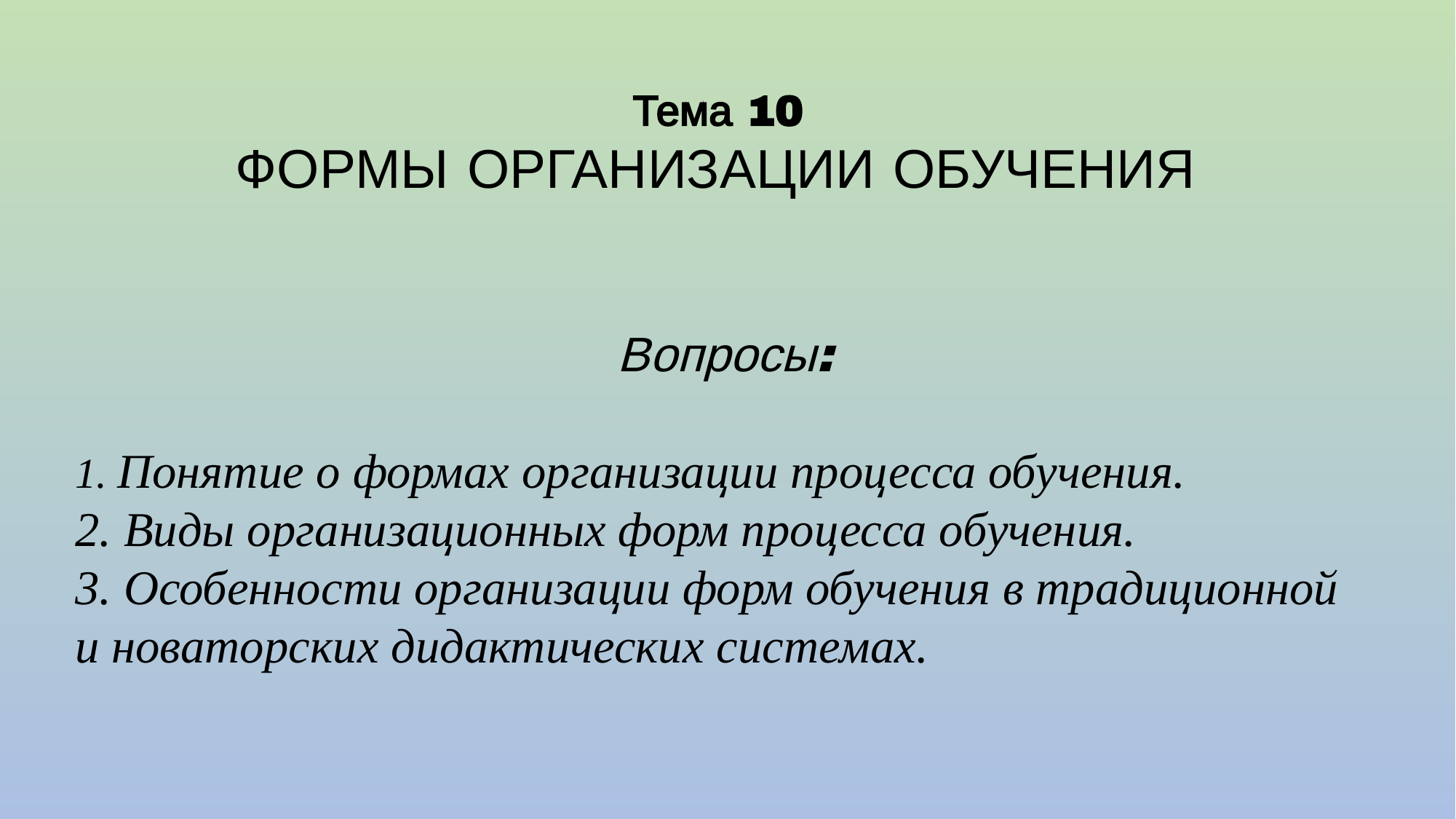

Тема 10
ФОРМЫ ОРГАНИЗАЦИИ ОБУЧЕНИЯ

Вопросы:

1. Понятие о формах организации процесса обучения.
2. Виды организационных форм процесса обучения.
3. Особенности организации форм обучения в традиционной и новаторских дидактических системах.